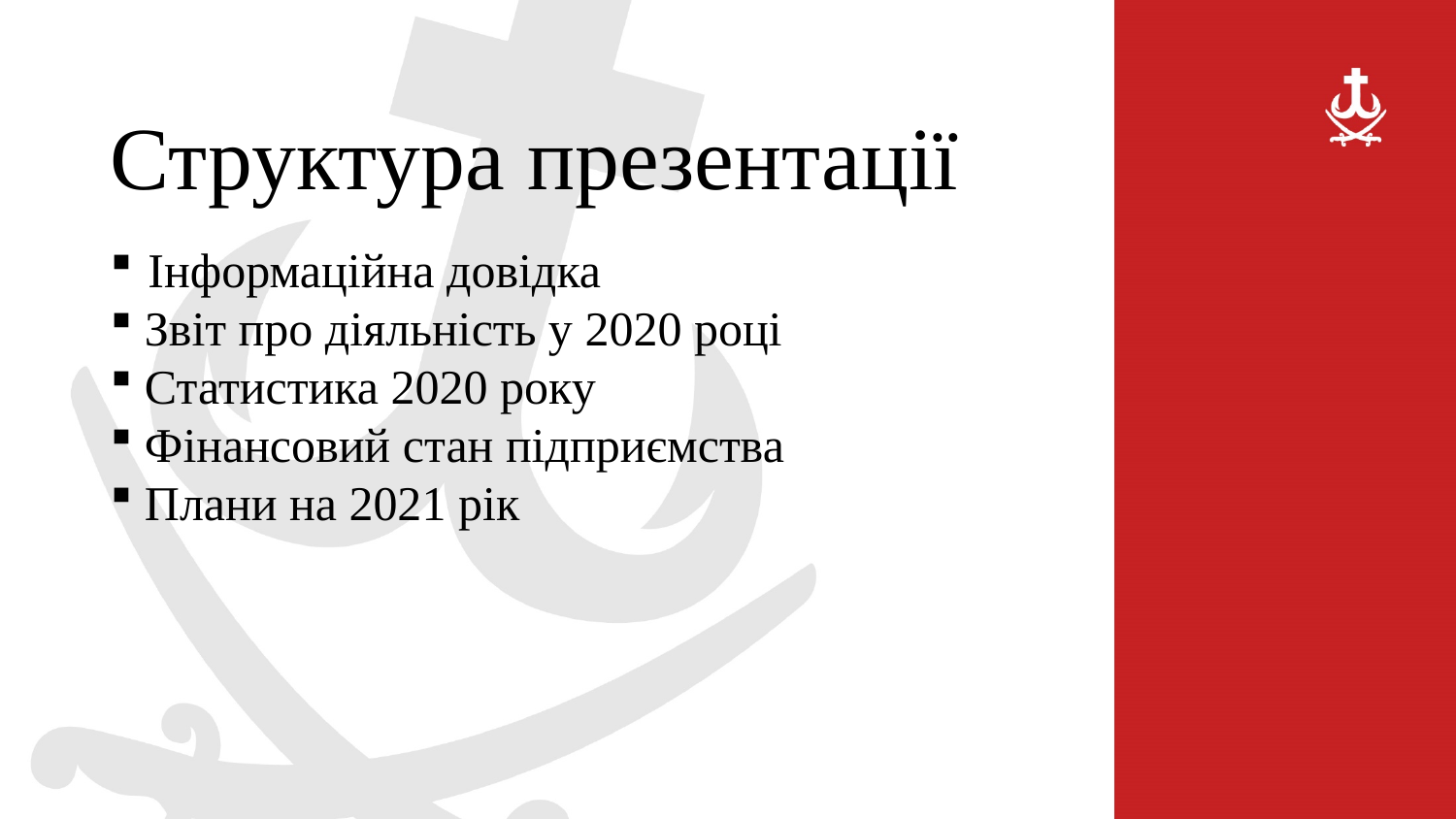

Структура презентації
 Інформаційна довідка
 Звіт про діяльність у 2020 році
 Статистика 2020 року
 Фінансовий стан підприємства
 Плани на 2021 рік
фото